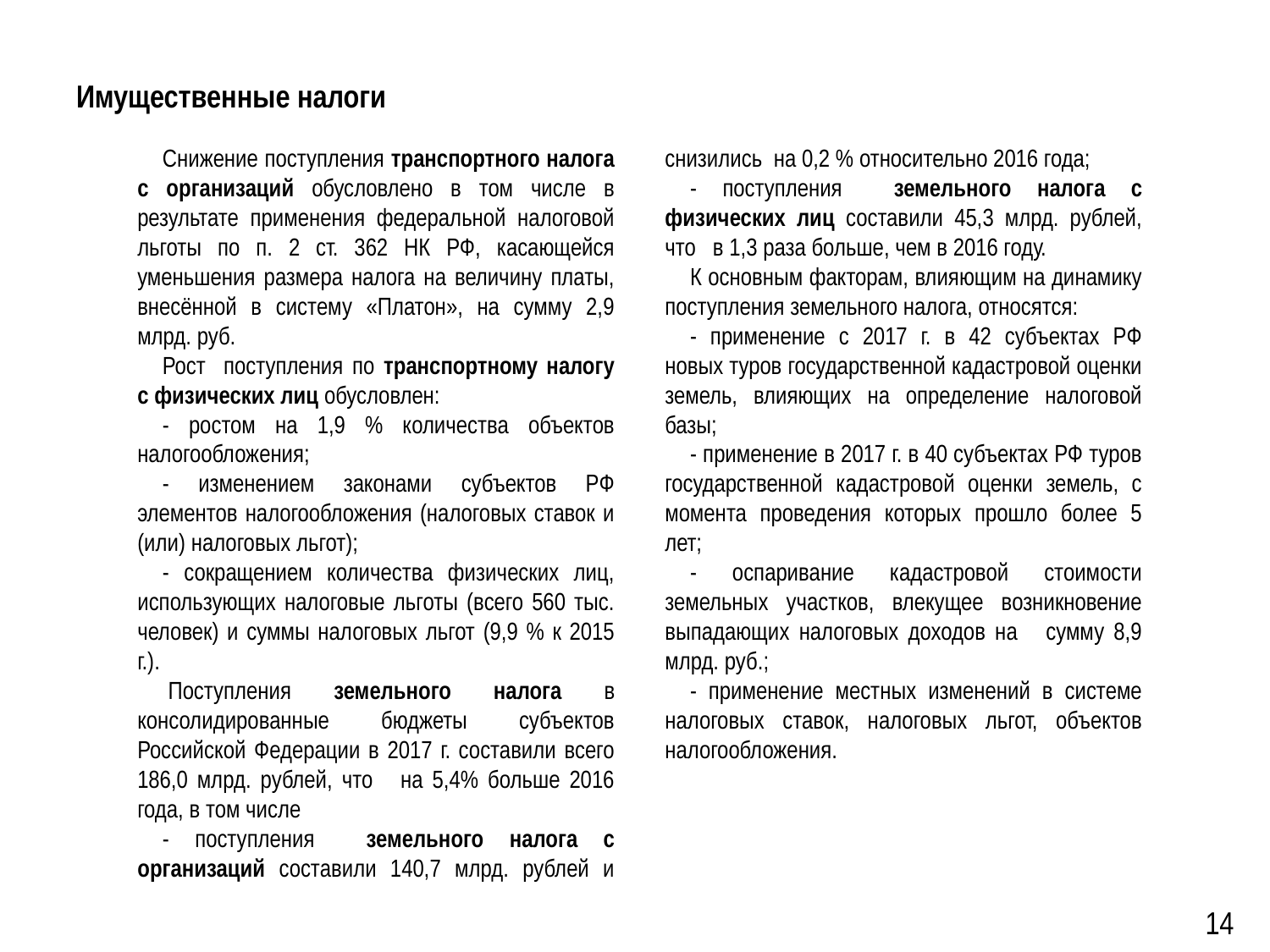

# Имущественные налоги
Снижение поступления транспортного налога с организаций обусловлено в том числе в результате применения федеральной налоговой льготы по п. 2 ст. 362 НК РФ, касающейся уменьшения размера налога на величину платы, внесённой в систему «Платон», на сумму 2,9 млрд. руб.
Рост  поступления по транспортному налогу с физических лиц обусловлен:
- ростом на 1,9 % количества объектов налогообложения;
- изменением законами субъектов РФ элементов налогообложения (налоговых ставок и (или) налоговых льгот);
- сокращением количества физических лиц, использующих налоговые льготы (всего 560 тыс. человек) и суммы налоговых льгот (9,9 % к 2015 г.).
 Поступления земельного налога в консолидированные бюджеты субъектов Российской Федерации в 2017 г. составили всего 186,0 млрд. рублей, что   на 5,4% больше 2016 года, в том числе
- поступления  земельного налога с организаций составили 140,7 млрд. рублей и снизились  на 0,2 % относительно 2016 года;
- поступления  земельного налога с физических лиц составили 45,3 млрд. рублей, что   в 1,3 раза больше, чем в 2016 году.
К основным факторам, влияющим на динамику поступления земельного налога, относятся:
- применение с 2017 г. в 42 субъектах РФ новых туров государственной кадастровой оценки земель, влияющих на определение налоговой базы;
- применение в 2017 г. в 40 субъектах РФ туров государственной кадастровой оценки земель, с момента проведения которых прошло более 5 лет;
- оспаривание кадастровой стоимости земельных участков, влекущее возникновение выпадающих налоговых доходов на   сумму 8,9 млрд. руб.;
- применение местных изменений в системе налоговых ставок, налоговых льгот, объектов налогообложения.

14